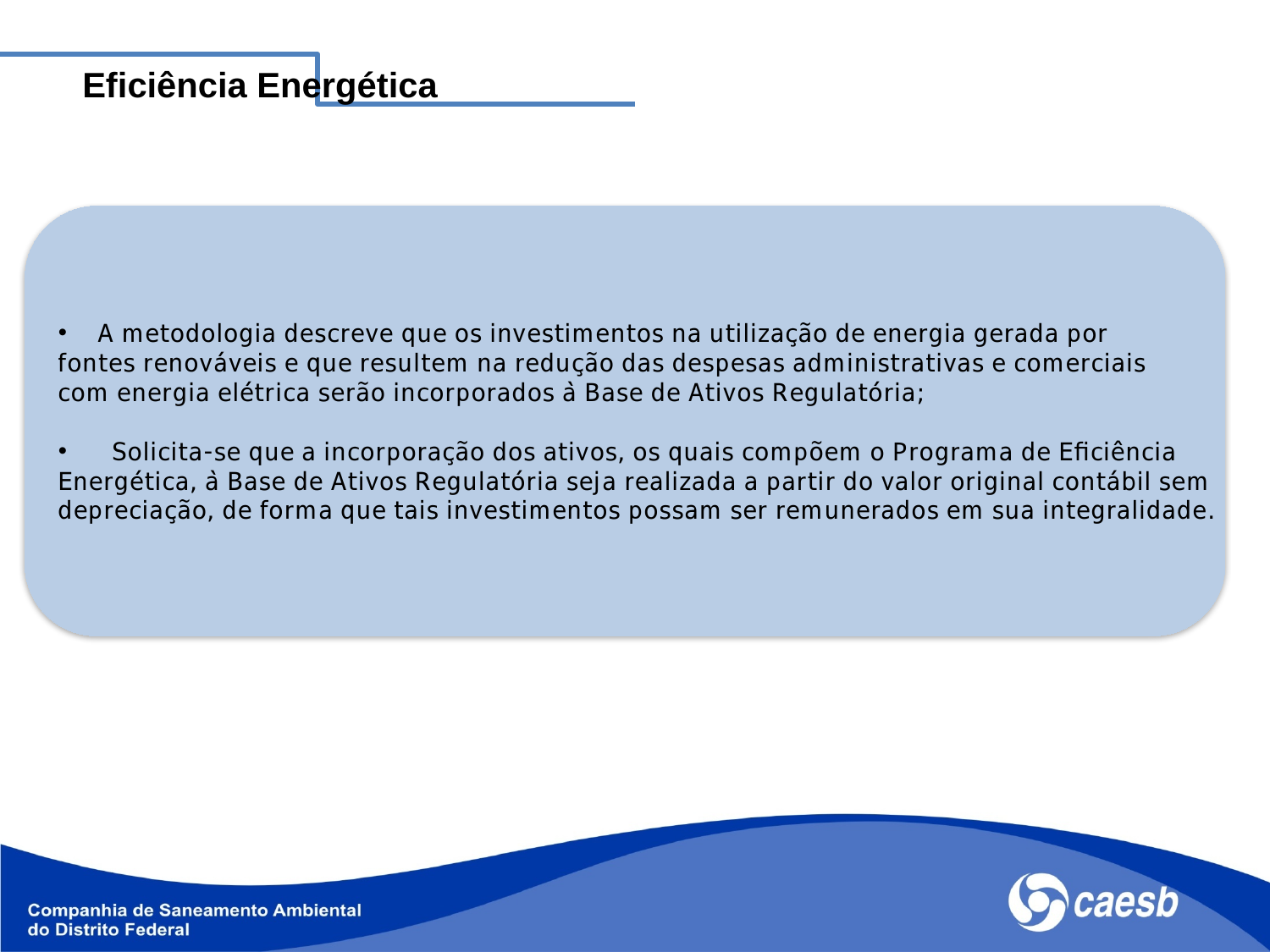

Eficiência Energética

A metodologia descreve que os investimentos na utilização de energia gerada por
fontes renováveis e que resultem na redução das despesas administrativas e comerciais
com energia elétrica serão incorporados à Base de Ativos Regulatória;

  Solicita-se que a incorporação dos ativos, os quais compõem o Programa de Eficiência
Energética, à Base de Ativos Regulatória seja realizada a partir do valor original contábil sem
depreciação, de forma que tais investimentos possam ser remunerados em sua integralidade.